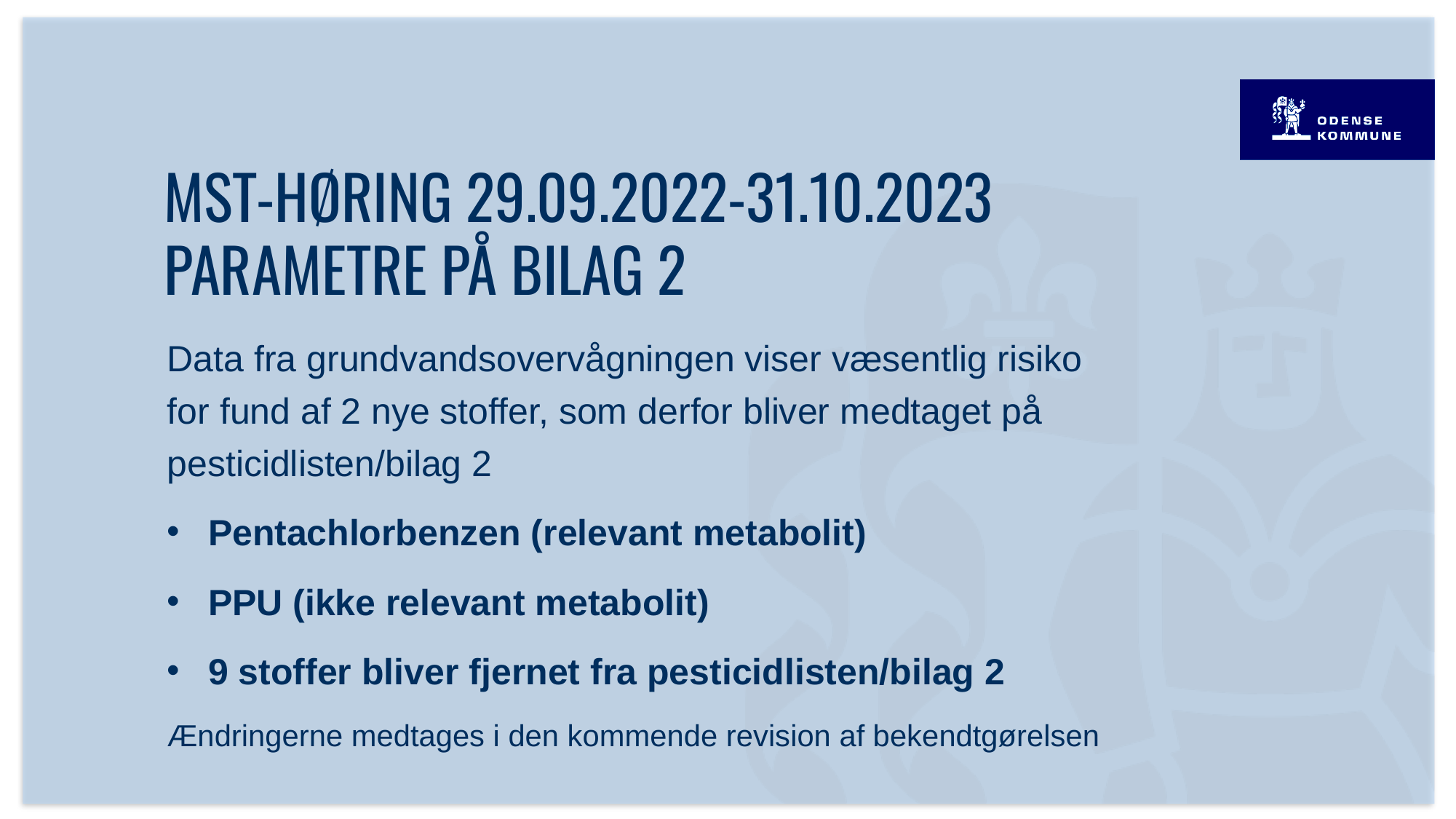

# Mst-HØRING 29.09.2022-31.10.2023 PARAMETRE PÅ BILAG 2
Data fra grundvandsovervågningen viser væsentlig risiko for fund af 2 nye stoffer, som derfor bliver medtaget på pesticidlisten/bilag 2
Pentachlorbenzen (relevant metabolit)
PPU (ikke relevant metabolit)
9 stoffer bliver fjernet fra pesticidlisten/bilag 2
Ændringerne medtages i den kommende revision af bekendtgørelsen